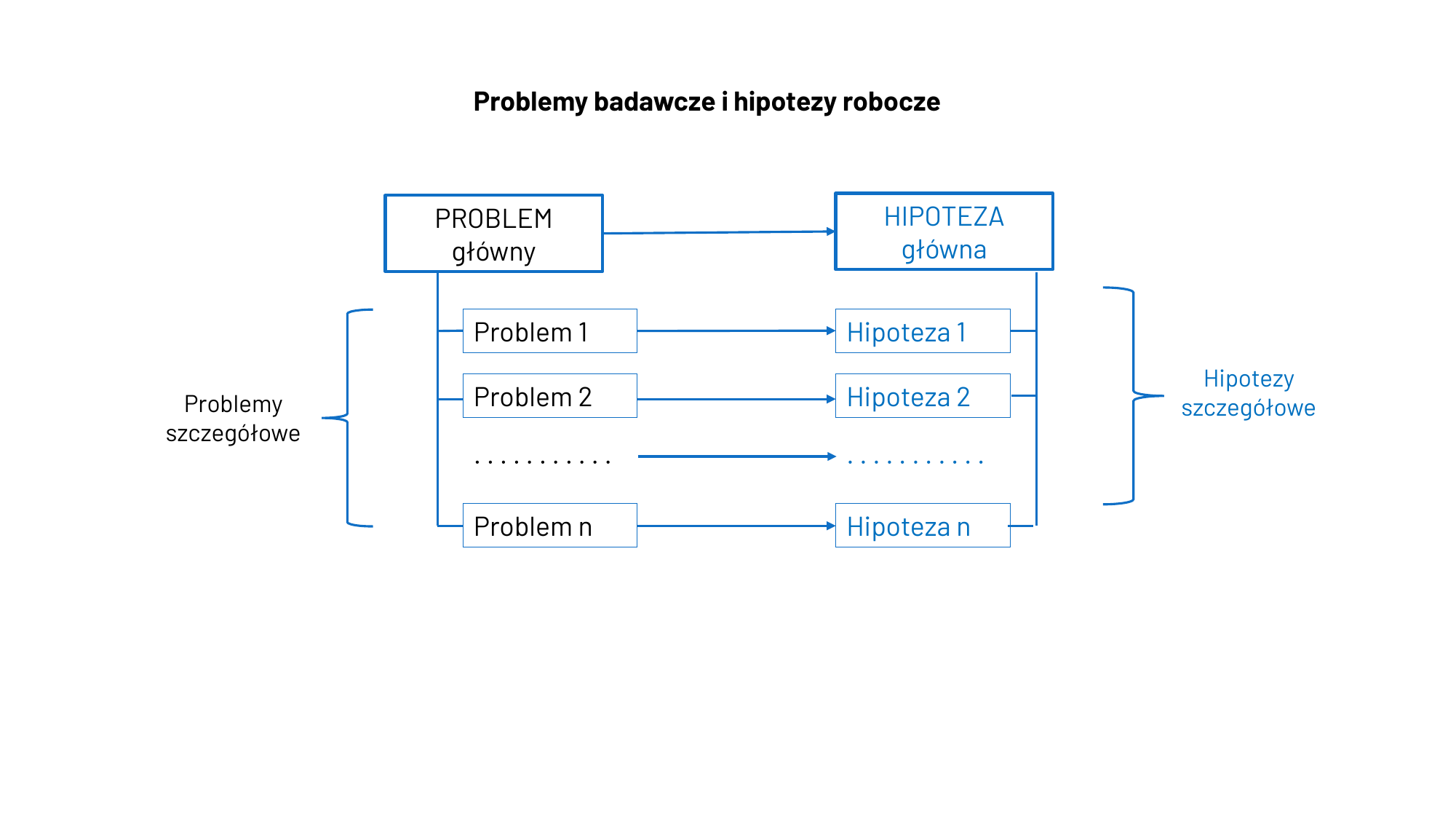

Problemy badawcze i hipotezy robocze
HIPOTEZA
główna
PROBLEM
główny

Problem 1
Hipoteza 1

Hipotezy
szczegółowe
Problem 2
Hipoteza 2
Problemy
szczegółowe
. . . . . . . . . . .
. . . . . . . . . . .
Problem n
Hipoteza n